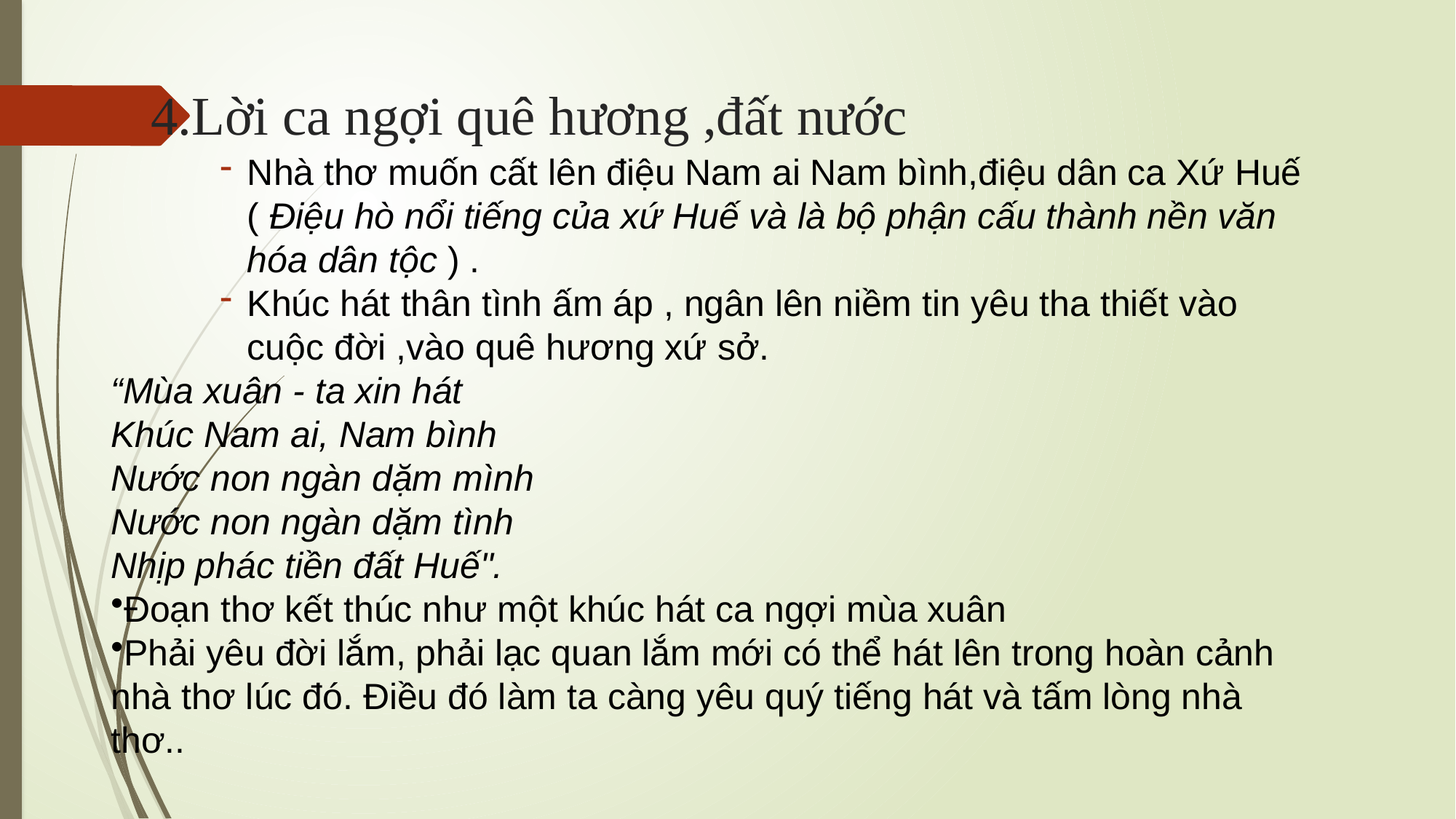

# 4.Lời ca ngợi quê hương ,đất nước
Nhà thơ muốn cất lên điệu Nam ai Nam bình,điệu dân ca Xứ Huế ( Điệu hò nổi tiếng của xứ Huế và là bộ phận cấu thành nền văn hóa dân tộc ) .
Khúc hát thân tình ấm áp , ngân lên niềm tin yêu tha thiết vào cuộc đời ,vào quê hương xứ sở.
“Mùa xuân - ta xin hát
Khúc Nam ai, Nam bình
Nước non ngàn dặm mình
Nước non ngàn dặm tình
Nhịp phác tiền đất Huế".
Đoạn thơ kết thúc như một khúc hát ca ngợi mùa xuân
Phải yêu đời lắm, phải lạc quan lắm mới có thể hát lên trong hoàn cảnh nhà thơ lúc đó. Điều đó làm ta càng yêu quý tiếng hát và tấm lòng nhà thơ..